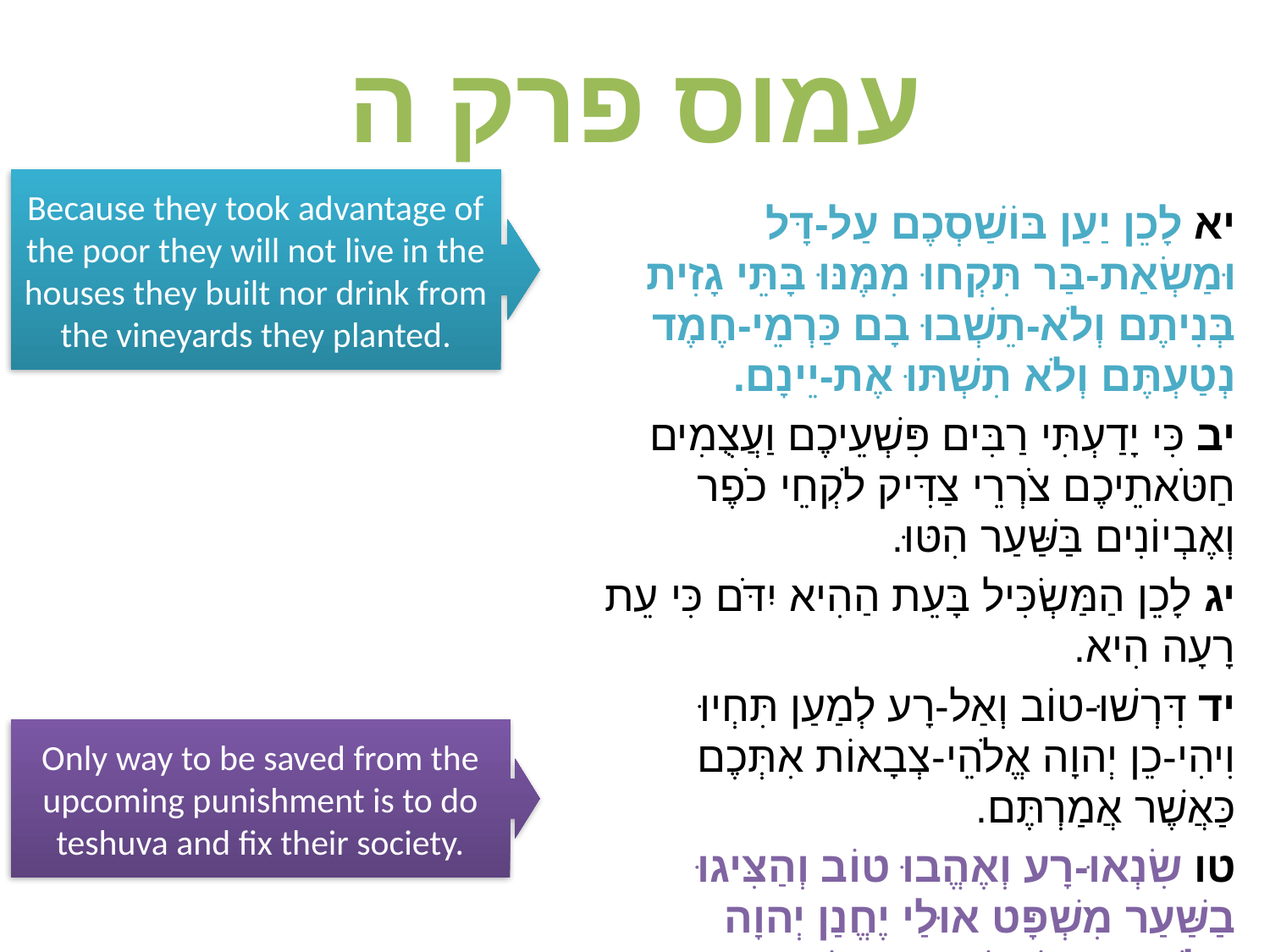

# עמוס פרק ה
Because they took advantage of the poor they will not live in the houses they built nor drink from the vineyards they planted.
יא לָכֵן יַעַן בּוֹשַׁסְכֶם עַל-דָּל וּמַשְׂאַת-בַּר תִּקְחוּ מִמֶּנּוּ בָּתֵּי גָזִית בְּנִיתֶם וְלֹא-תֵשְׁבוּ בָם כַּרְמֵי-חֶמֶד נְטַעְתֶּם וְלֹא תִשְׁתּוּ אֶת-יֵינָם.
יב כִּי יָדַעְתִּי רַבִּים פִּשְׁעֵיכֶם וַעֲצֻמִים חַטֹּאתֵיכֶם צֹרְרֵי צַדִּיק לֹקְחֵי כֹפֶר וְאֶבְיוֹנִים בַּשַּׁעַר הִטּוּ.
יג לָכֵן הַמַּשְׂכִּיל בָּעֵת הַהִיא יִדֹּם כִּי עֵת רָעָה הִיא.
יד דִּרְשׁוּ-טוֹב וְאַל-רָע לְמַעַן תִּחְיוּ וִיהִי-כֵן יְהוָה אֱלֹהֵי-צְבָאוֹת אִתְּכֶם כַּאֲשֶׁר אֲמַרְתֶּם.
טו שִׂנְאוּ-רָע וְאֶהֱבוּ טוֹב וְהַצִּיגוּ בַשַּׁעַר מִשְׁפָּט אוּלַי יֶחֱנַן יְהוָה אֱלֹהֵי-צְבָאוֹת שְׁאֵרִית יוֹסֵף.
Only way to be saved from the upcoming punishment is to do teshuva and fix their society.